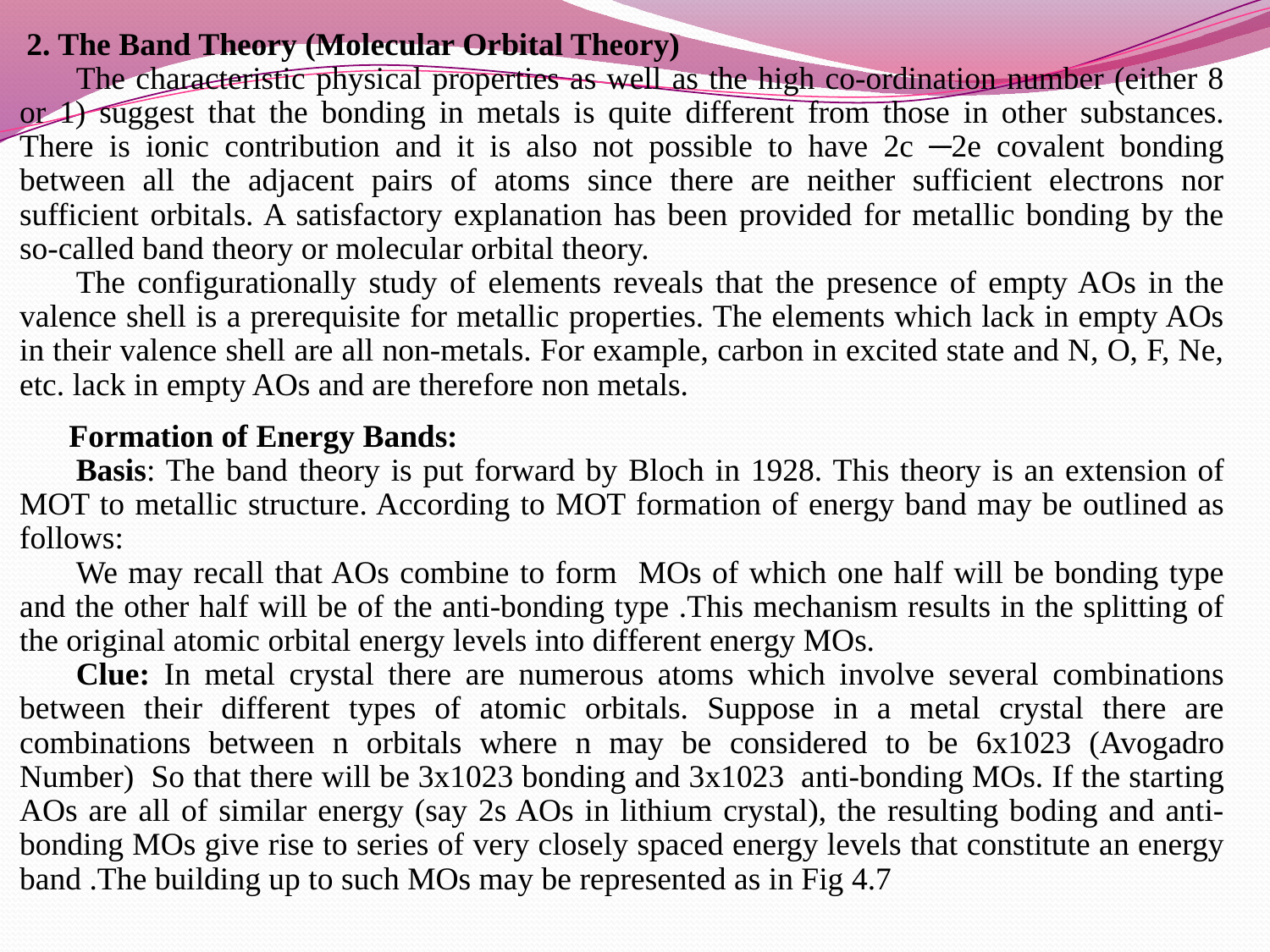

2. The Band Theory (Molecular Orbital Theory)
The characteristic physical properties as well as the high co-ordination number (either 8 or 1) suggest that the bonding in metals is quite different from those in other substances. There is ionic contribution and it is also not possible to have 2c ─2e covalent bonding between all the adjacent pairs of atoms since there are neither sufficient electrons nor sufficient orbitals. A satisfactory explanation has been provided for metallic bonding by the so-called band theory or molecular orbital theory.
The configurationally study of elements reveals that the presence of empty AOs in the valence shell is a prerequisite for metallic properties. The elements which lack in empty AOs in their valence shell are all non-metals. For example, carbon in excited state and N, O, F, Ne, etc. lack in empty AOs and are therefore non metals.
Formation of Energy Bands:
Basis: The band theory is put forward by Bloch in 1928. This theory is an extension of MOT to metallic structure. According to MOT formation of energy band may be outlined as follows:
We may recall that AOs combine to form  MOs of which one half will be bonding type and the other half will be of the anti-bonding type .This mechanism results in the splitting of the original atomic orbital energy levels into different energy MOs.
Clue: In metal crystal there are numerous atoms which involve several combinations between their different types of atomic orbitals. Suppose in a metal crystal there are combinations between n orbitals where n may be considered to be 6x1023 (Avogadro Number)  So that there will be 3x1023 bonding and 3x1023  anti-bonding MOs. If the starting AOs are all of similar energy (say 2s AOs in lithium crystal), the resulting boding and anti-bonding MOs give rise to series of very closely spaced energy levels that constitute an energy band .The building up to such MOs may be represented as in Fig 4.7